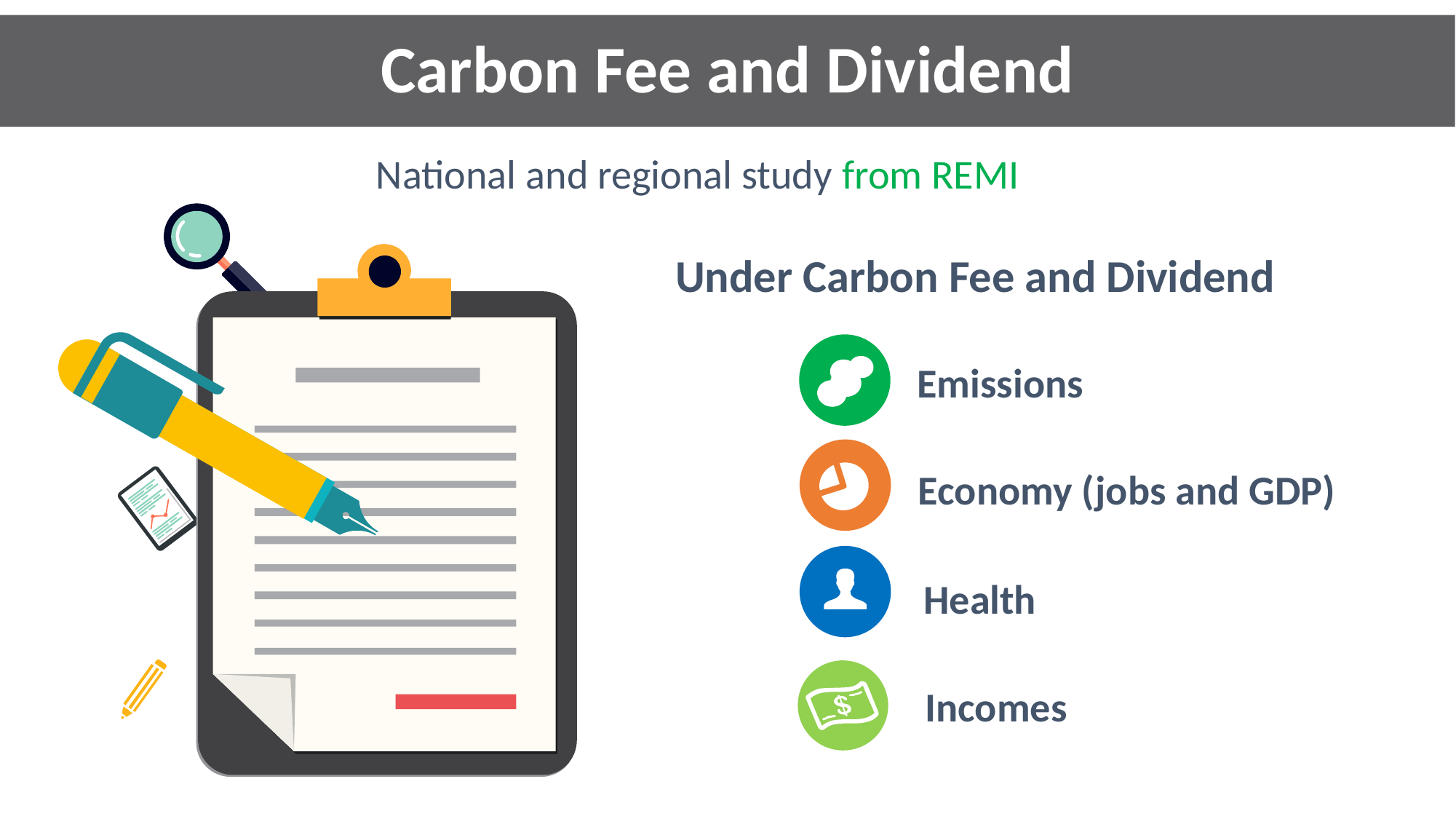

# Carbon Fee and Dividend
National and regional study from REMI

Under Carbon Fee and Dividend

Emissions

Economy (jobs and GDP)

Health

Incomes